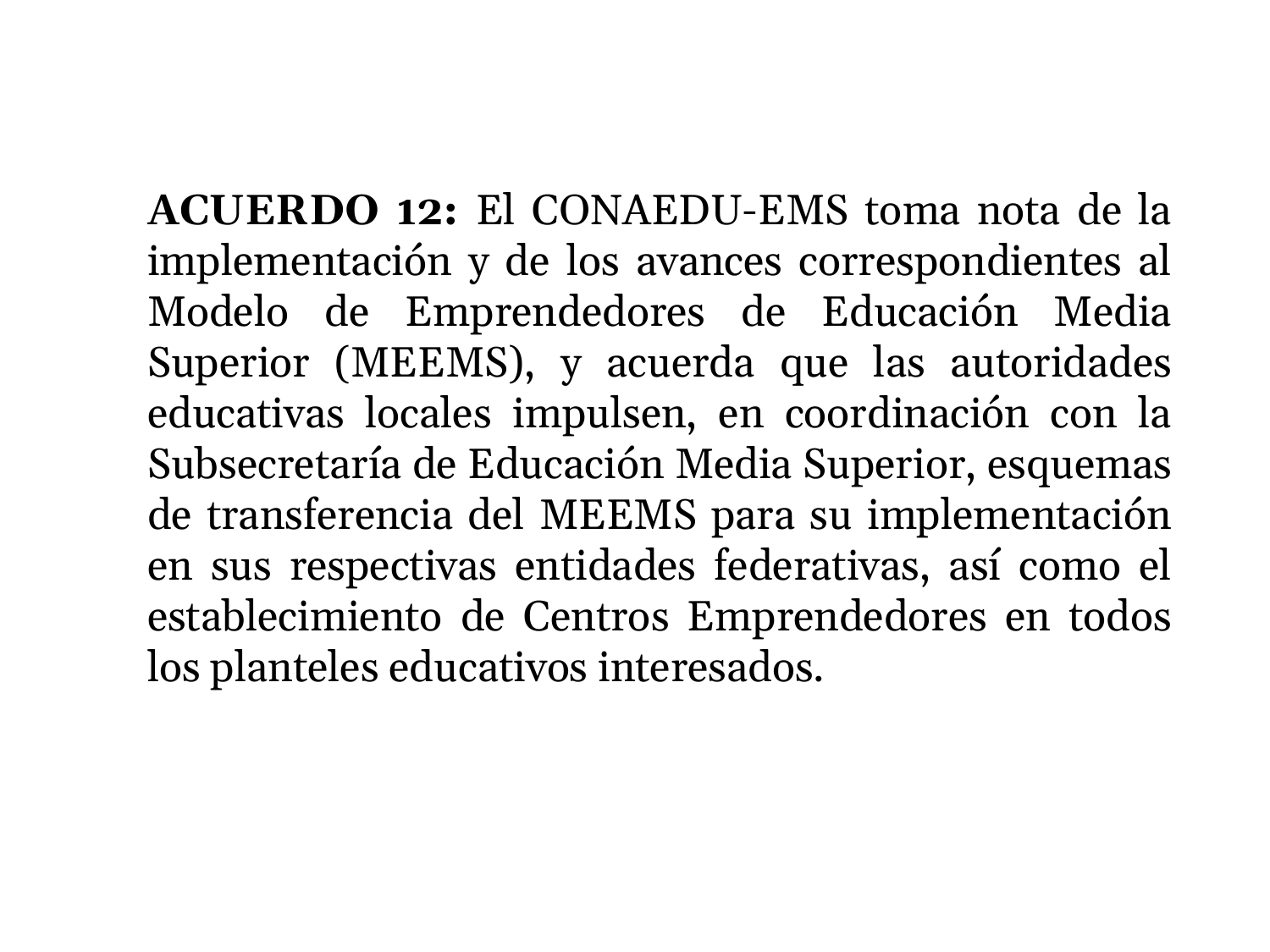

ACUERDO 12: El CONAEDU-EMS toma nota de la implementación y de los avances correspondientes al Modelo de Emprendedores de Educación Media Superior (MEEMS), y acuerda que las autoridades educativas locales impulsen, en coordinación con la Subsecretaría de Educación Media Superior, esquemas de transferencia del MEEMS para su implementación en sus respectivas entidades federativas, así como el establecimiento de Centros Emprendedores en todos los planteles educativos interesados.